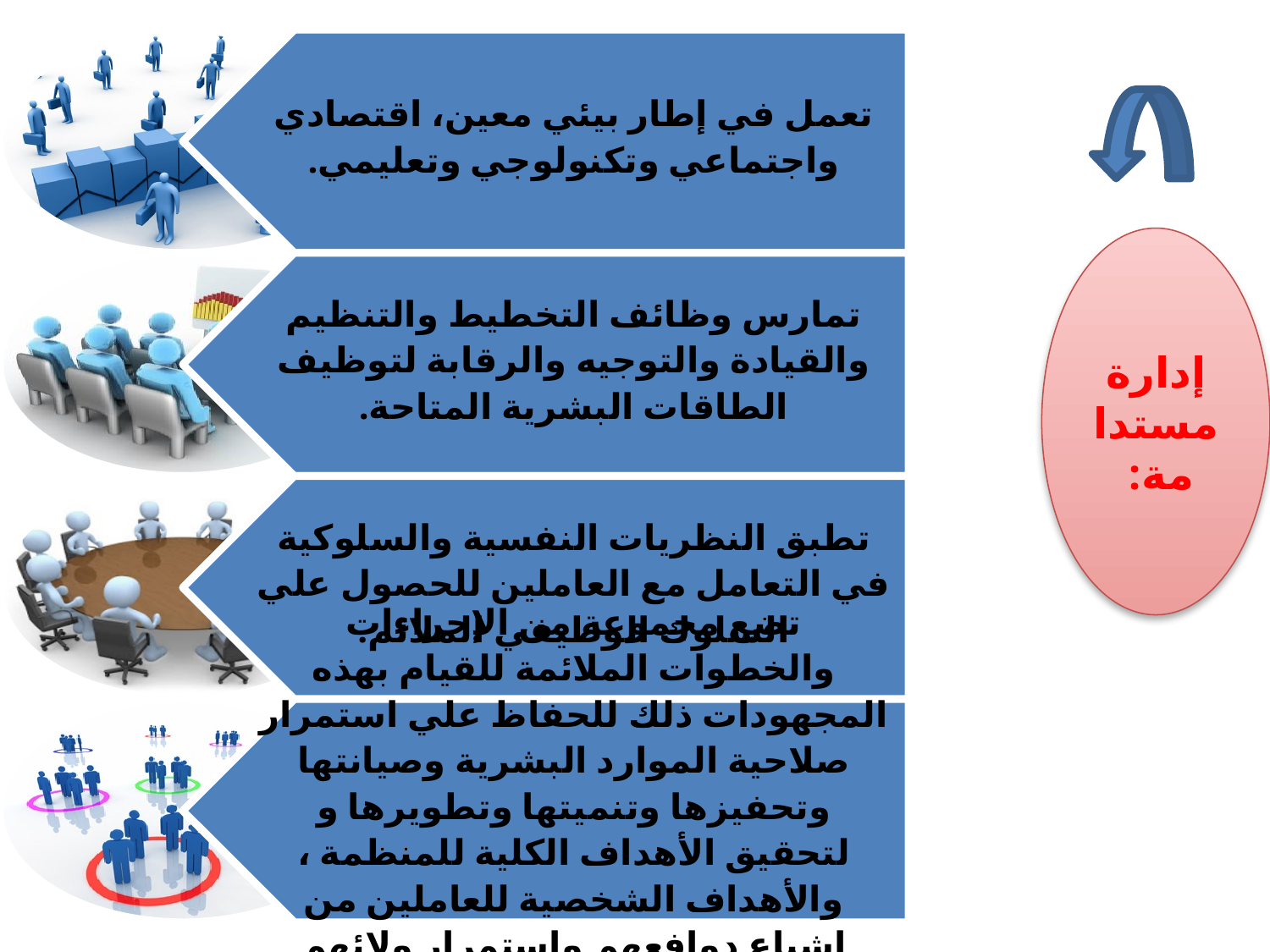

تعمل في إطار بيئي معين، اقتصادي واجتماعي وتكنولوجي وتعليمي.
تمارس وظائف التخطيط والتنظيم والقيادة والتوجيه والرقابة لتوظيف الطاقات البشرية المتاحة.

إدارة مستدامة: